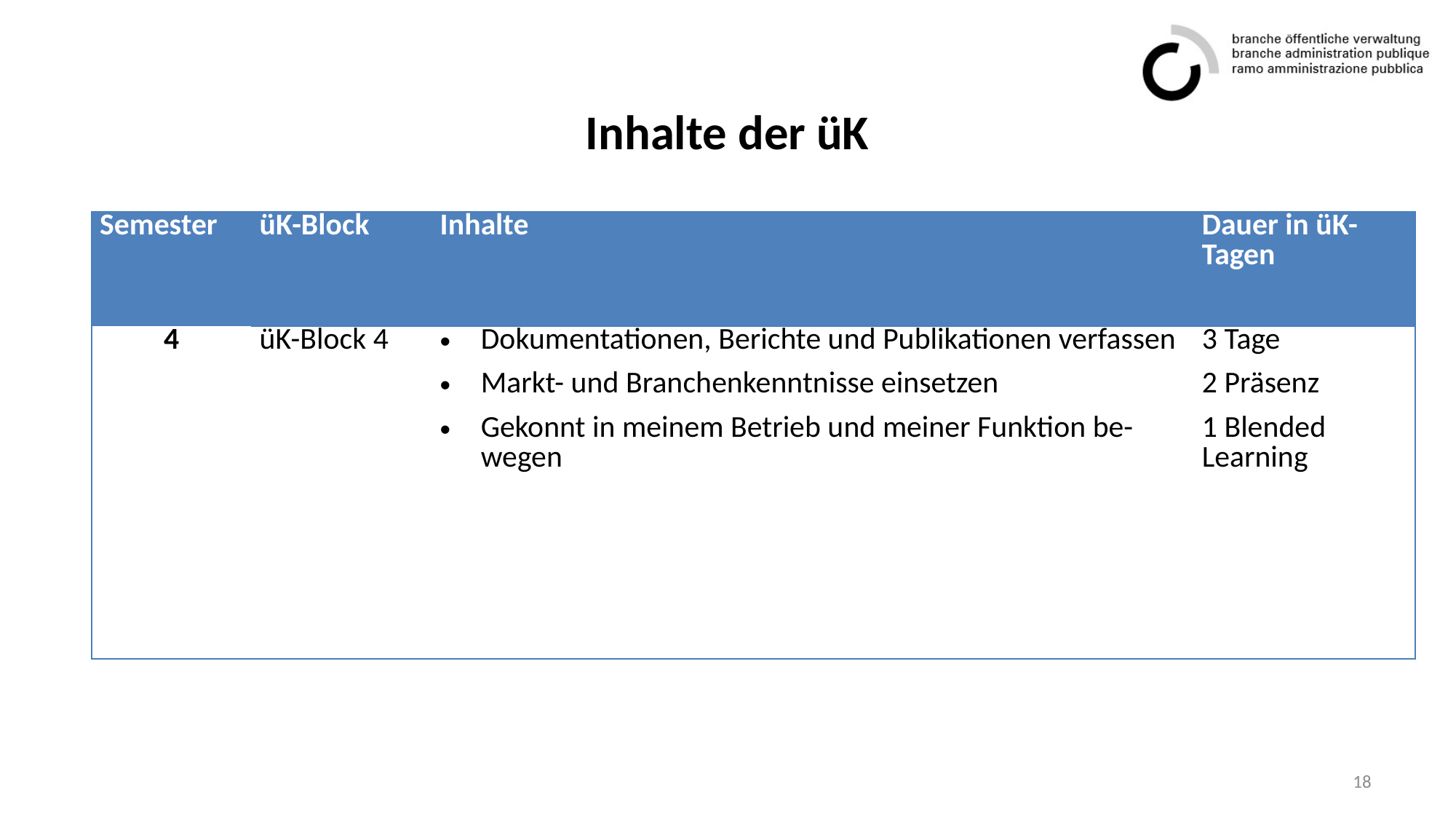

# Inhalte der üK
| Semester | üK-Block | Inhalte | Dauer in üK-Tagen |
| --- | --- | --- | --- |
| 4 | üK-Block 4 | Dokumentationen, Berichte und Publikationen verfassen Markt- und Branchenkenntnisse einsetzen Gekonnt in meinem Betrieb und meiner Funktion be-wegen | 3 Tage 2 Präsenz 1 Blended Learning |
18